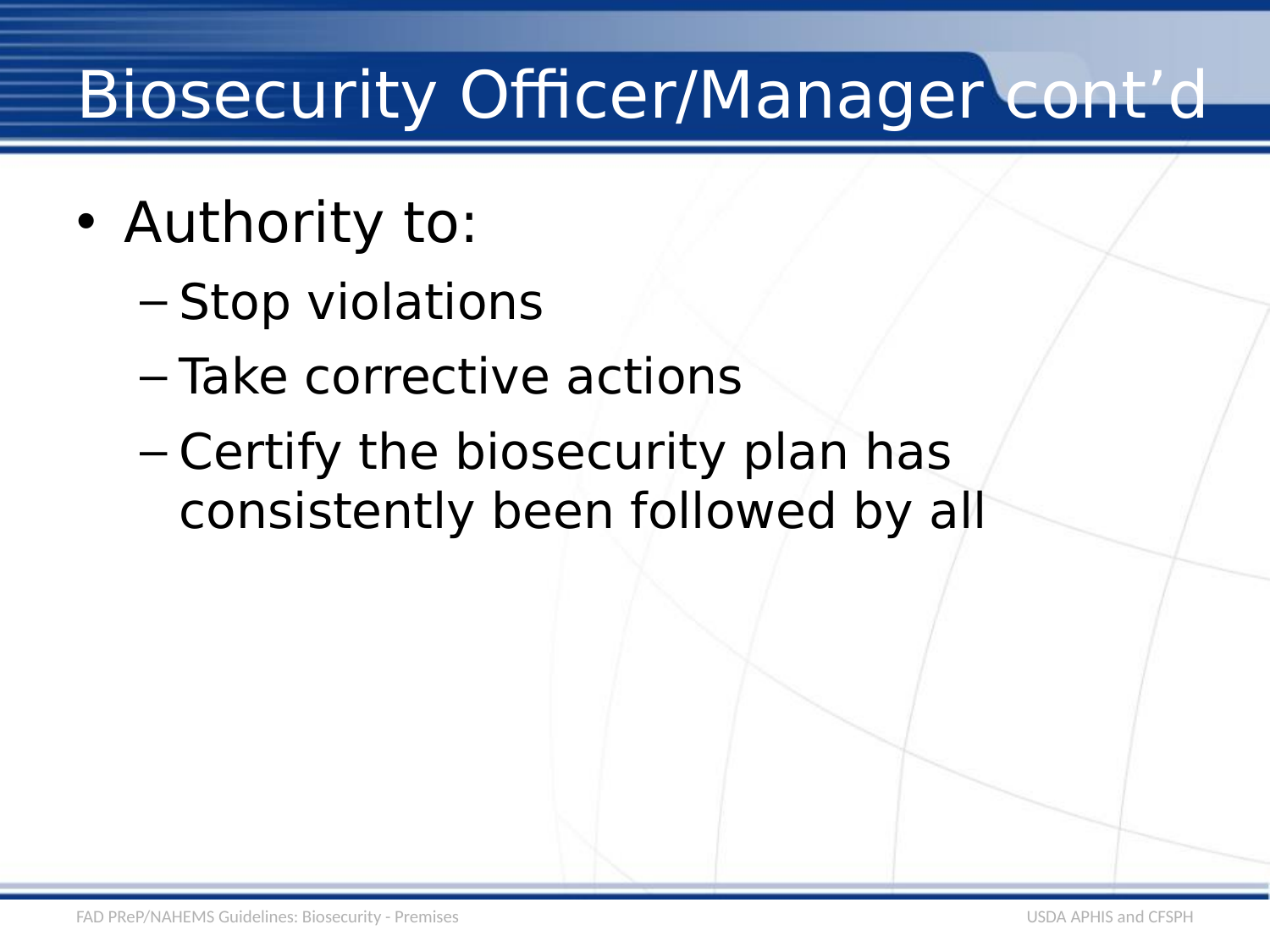

# Biosecurity Officer/Manager cont’d
Authority to:
Stop violations
Take corrective actions
Certify the biosecurity plan has consistently been followed by all

FAD PReP/NAHEMS Guidelines: Biosecurity - Premises
USDA APHIS and CFSPH